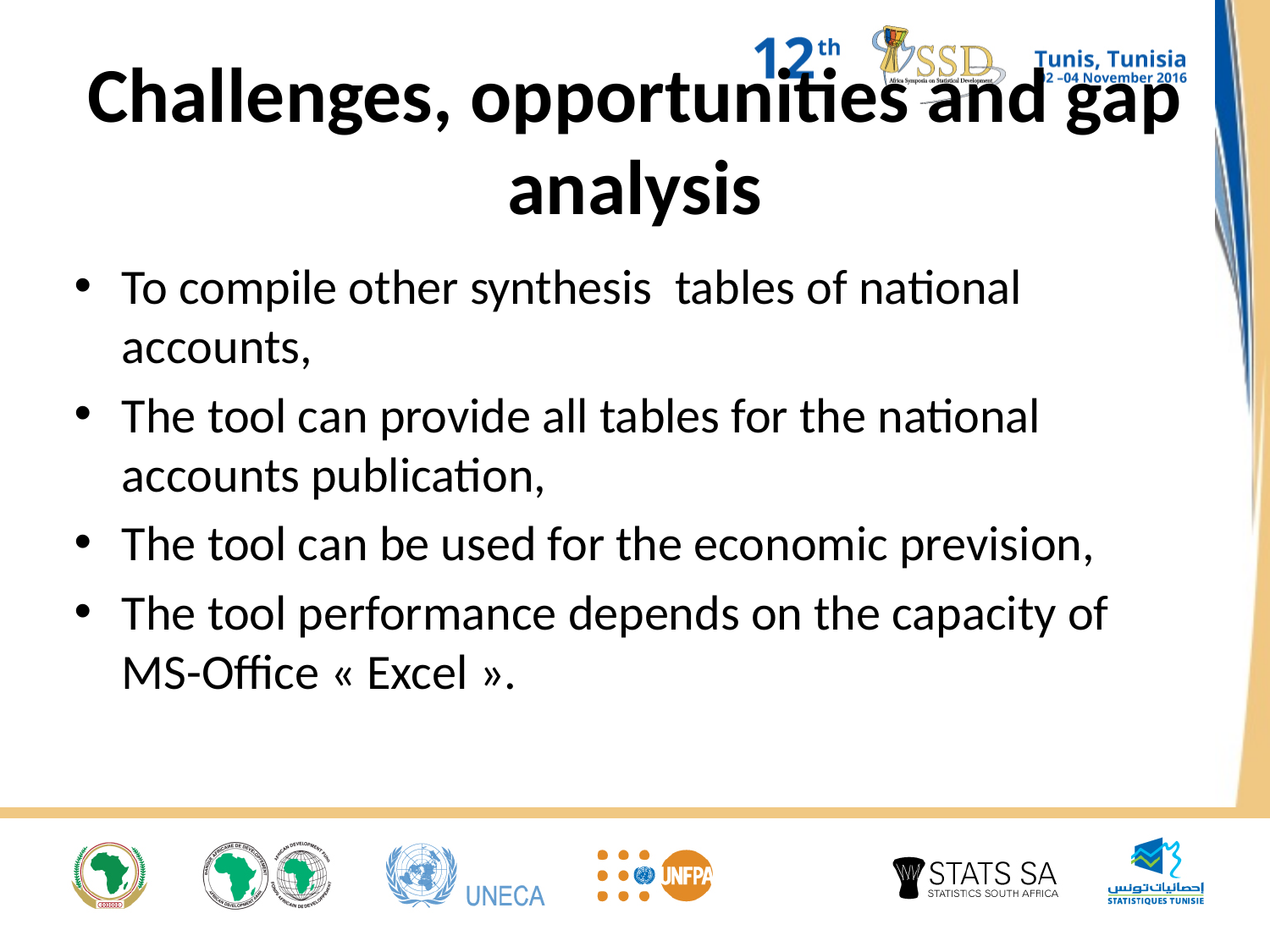

# Challenges, opportunities and gap analysis
To compile other synthesis  tables of national accounts,
The tool can provide all tables for the national accounts publication,
The tool can be used for the economic prevision,
The tool performance depends on the capacity of MS-Office « Excel ».